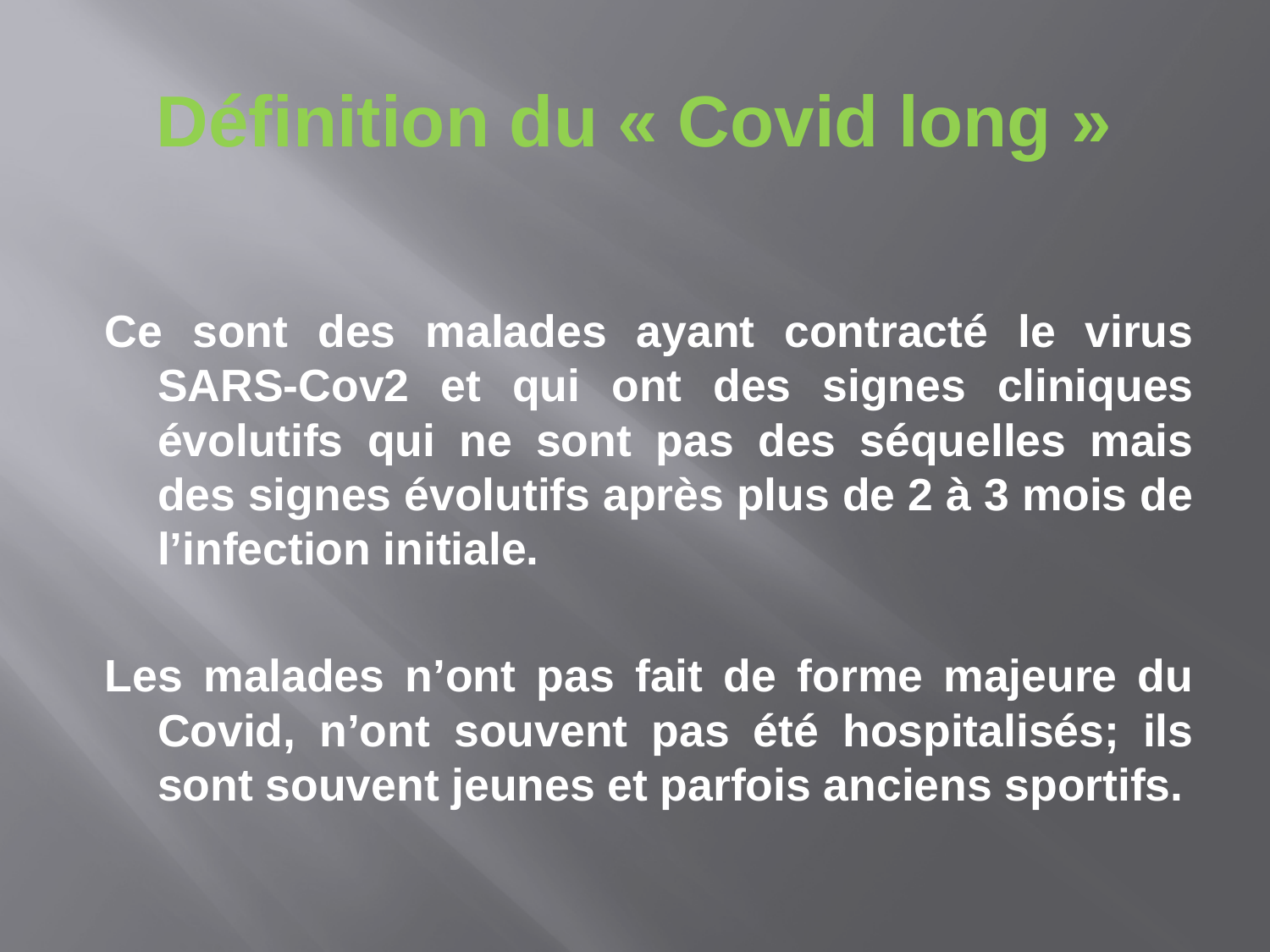

# Définition du « Covid long »
Ce sont des malades ayant contracté le virus SARS-Cov2 et qui ont des signes cliniques évolutifs qui ne sont pas des séquelles mais des signes évolutifs après plus de 2 à 3 mois de l’infection initiale.

Les malades n’ont pas fait de forme majeure du Covid, n’ont souvent pas été hospitalisés; ils sont souvent jeunes et parfois anciens sportifs.